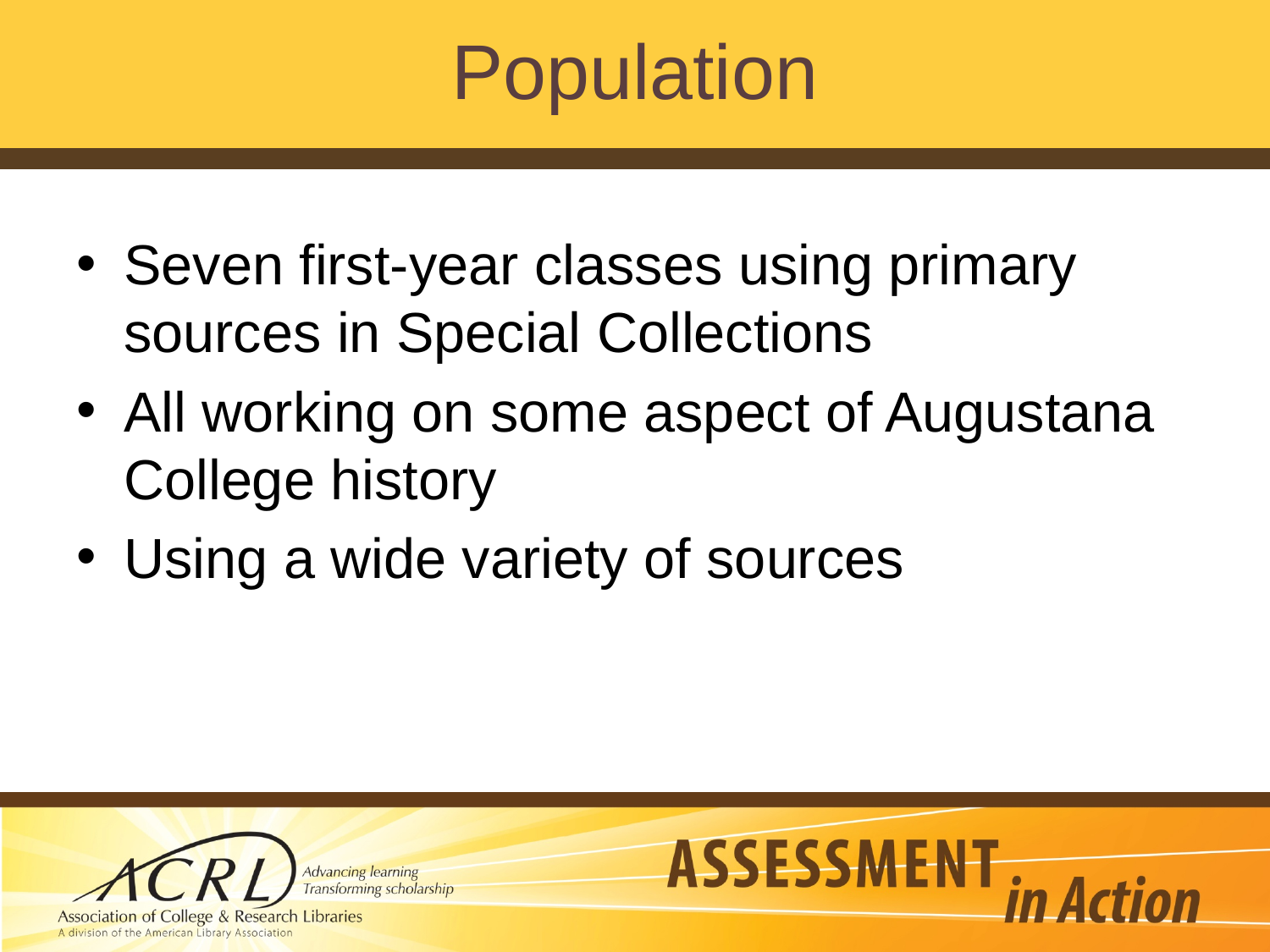

# Population
Seven first-year classes using primary sources in Special Collections
All working on some aspect of Augustana College history
Using a wide variety of sources